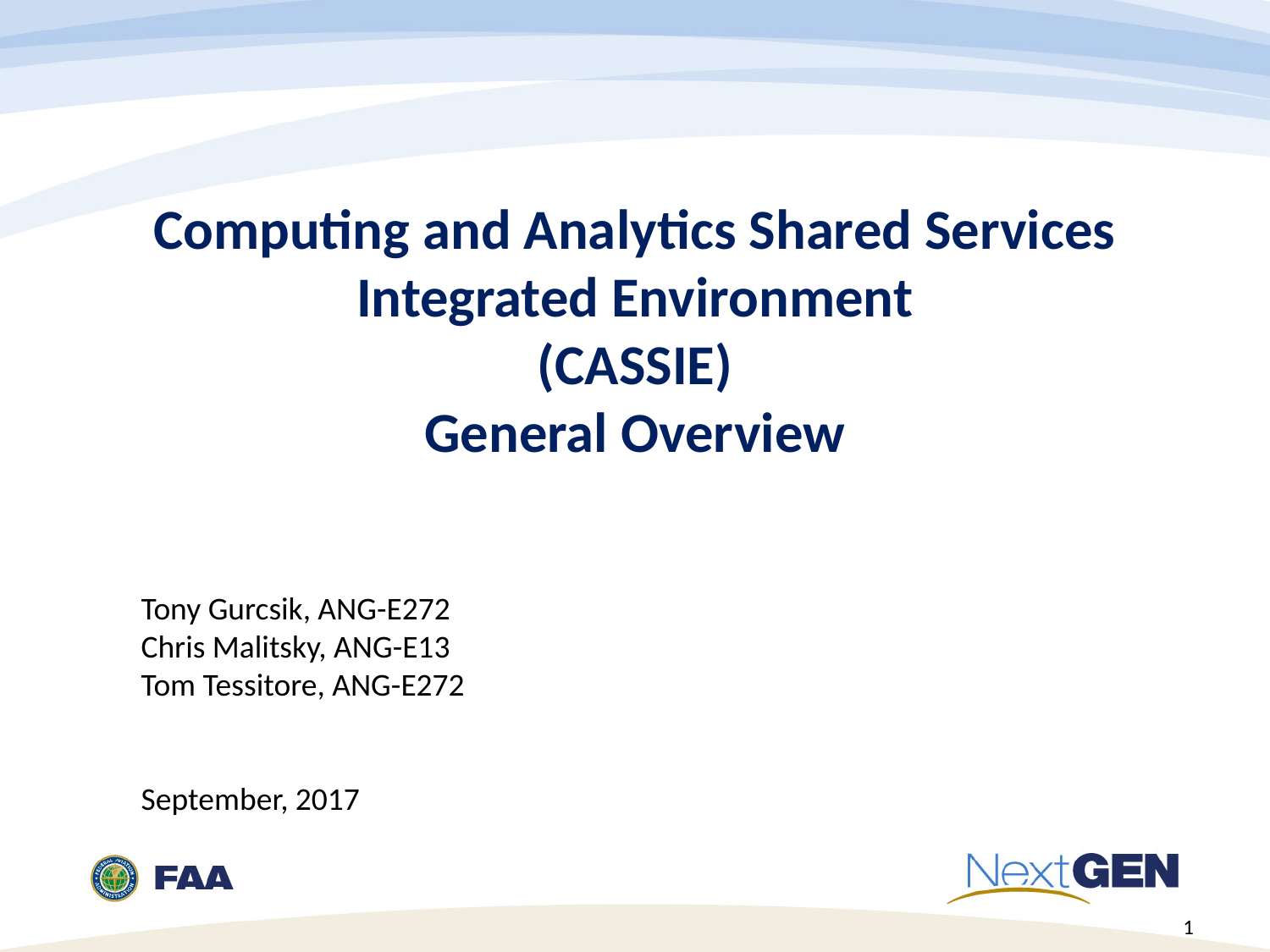

# Computing and Analytics Shared Services Integrated Environment (CASSIE) General Overview
Tony Gurcsik, ANG-E272
Chris Malitsky, ANG-E13
Tom Tessitore, ANG-E272

September, 2017
1